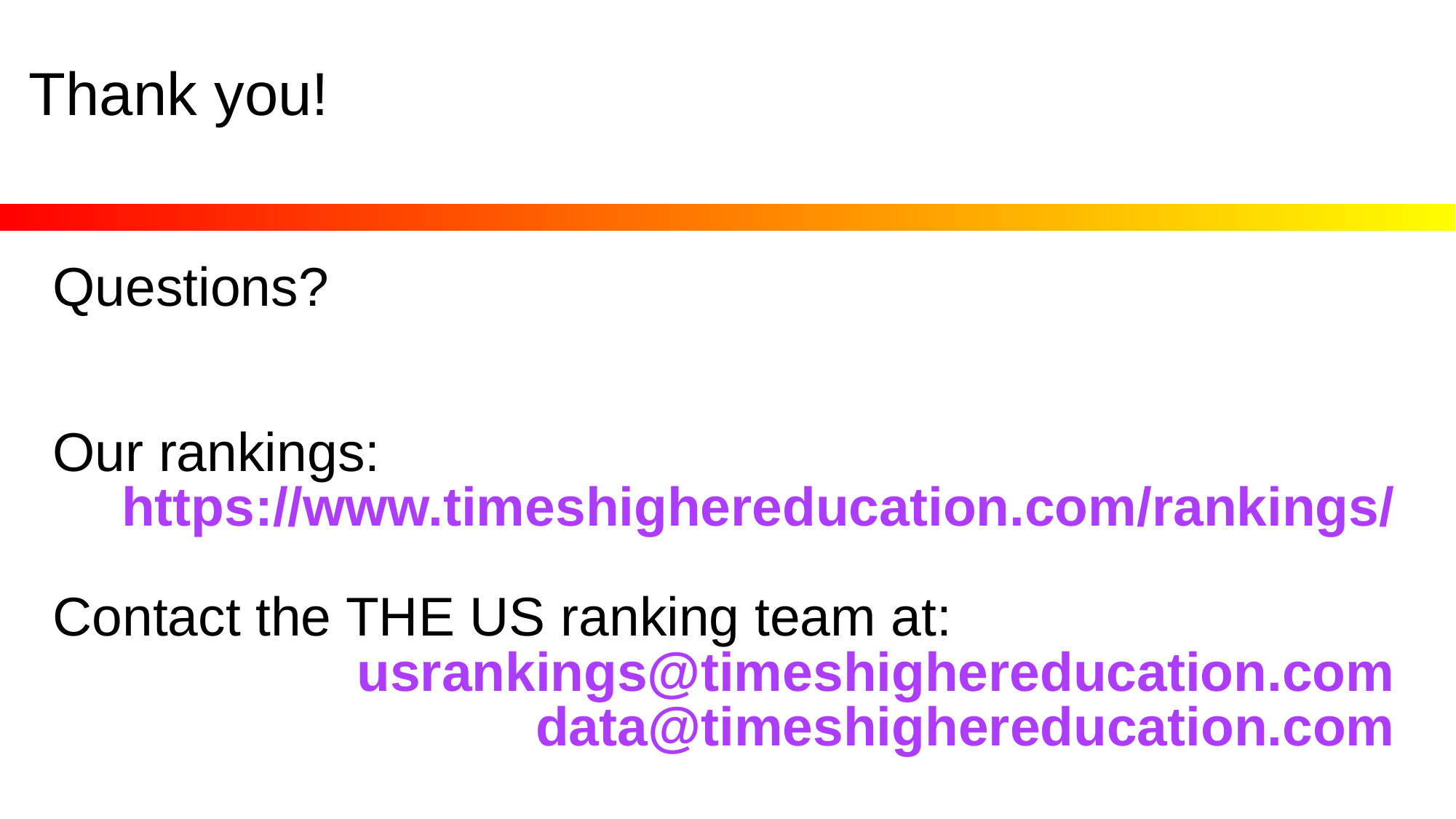

# Thank you!

Questions?

Our rankings:
https://www.timeshighereducation.com/rankings/

Contact the THE US ranking team at:
usrankings@timeshighereducation.com
          data@timeshighereducation.com